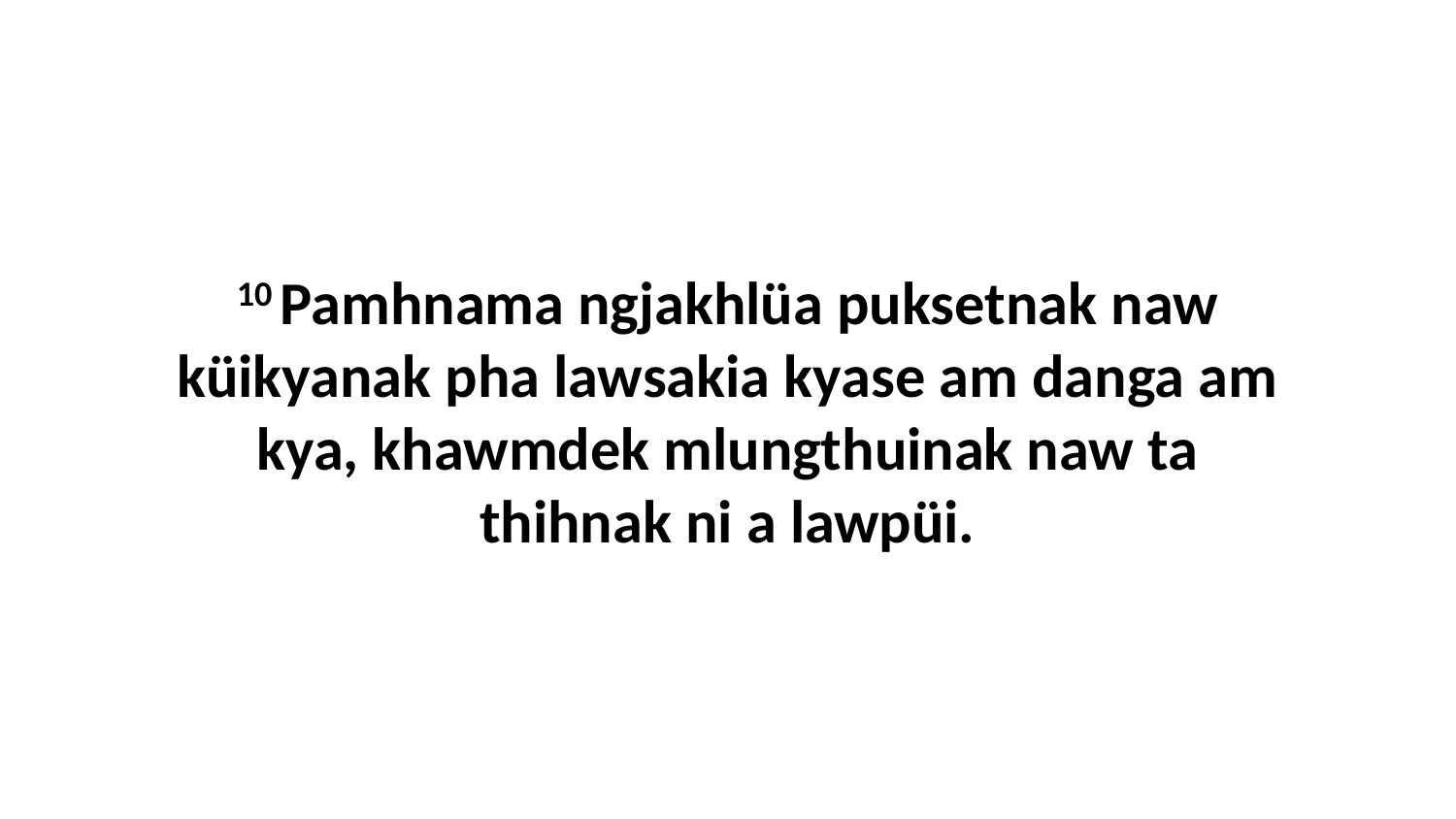

10 Pamhnama ngjakhlüa puksetnak naw küikyanak pha lawsakia kyase am danga am kya, khawmdek mlungthuinak naw ta thihnak ni a lawpüi.